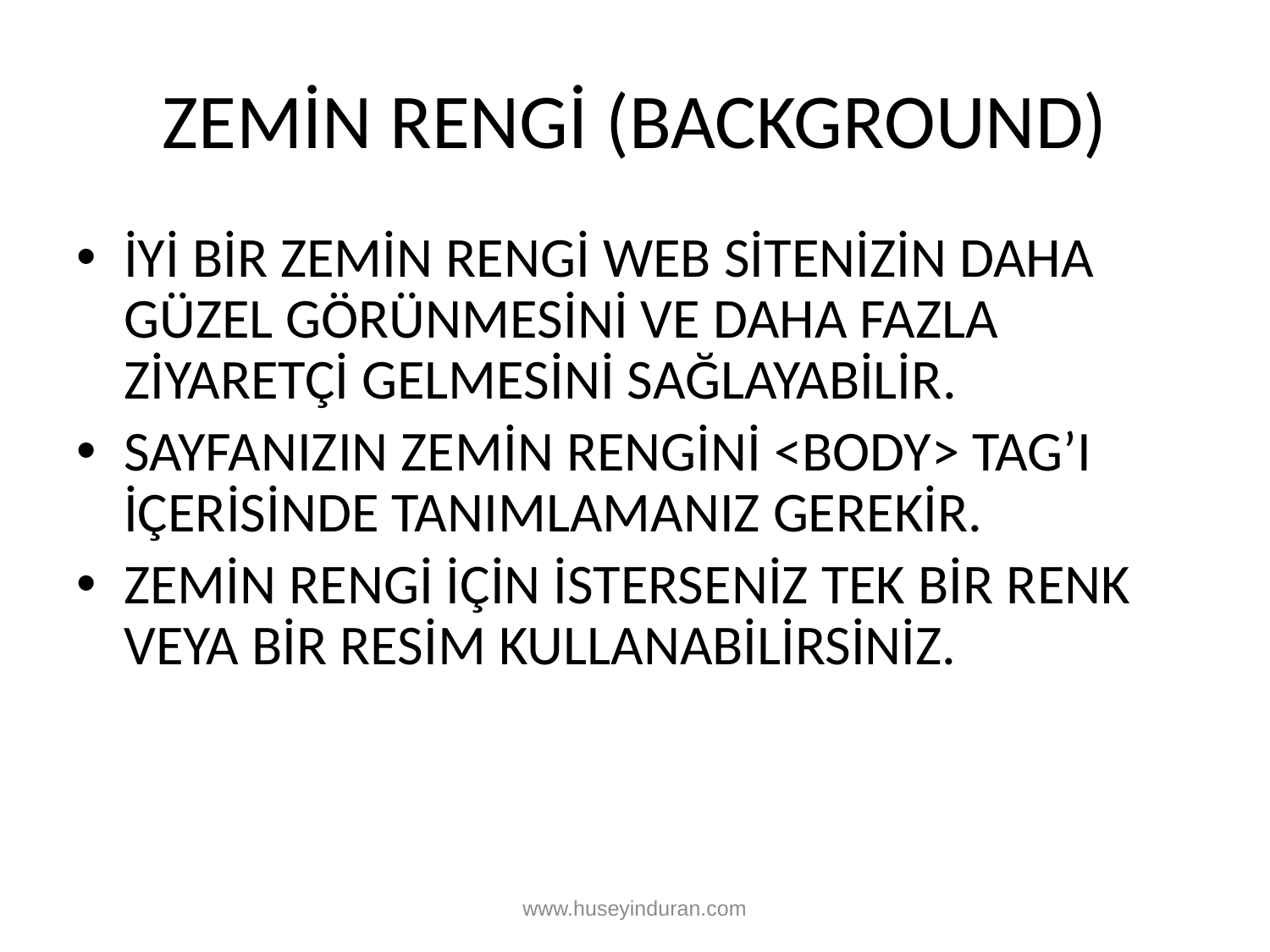

# ZEMİN RENGİ (BACKGROUND)
İYİ BİR ZEMİN RENGİ WEB SİTENİZİN DAHA GÜZEL GÖRÜNMESİNİ VE DAHA FAZLA ZİYARETÇİ GELMESİNİ SAĞLAYABİLİR.
SAYFANIZIN ZEMİN RENGİNİ <BODY> TAG’I İÇERİSİNDE TANIMLAMANIZ GEREKİR.
ZEMİN RENGİ İÇİN İSTERSENİZ TEK BİR RENK VEYA BİR RESİM KULLANABİLİRSİNİZ.
www.huseyinduran.com